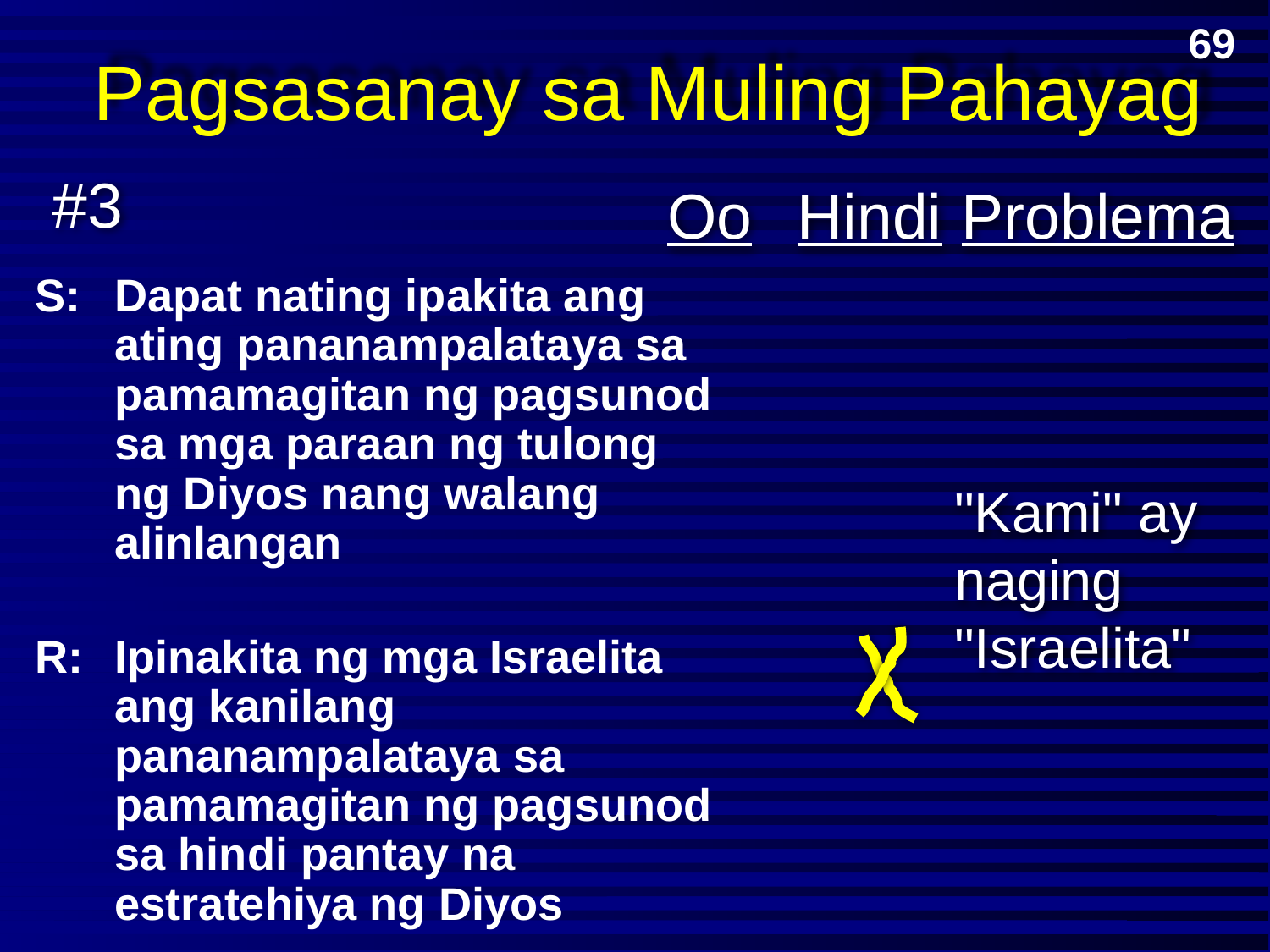

# Pagsasanay sa Muling Pahayag
69
#3
Oo
Hindi
Problema
S:	Dapat nating ipakita ang ating pananampalataya sa pamamagitan ng pagsunod sa mga paraan ng tulong ng Diyos nang walang alinlangan
R:	Ipinakita ng mga Israelita ang kanilang pananampalataya sa pamamagitan ng pagsunod sa hindi pantay na estratehiya ng Diyos

"Kami" ay naging "Israelita"